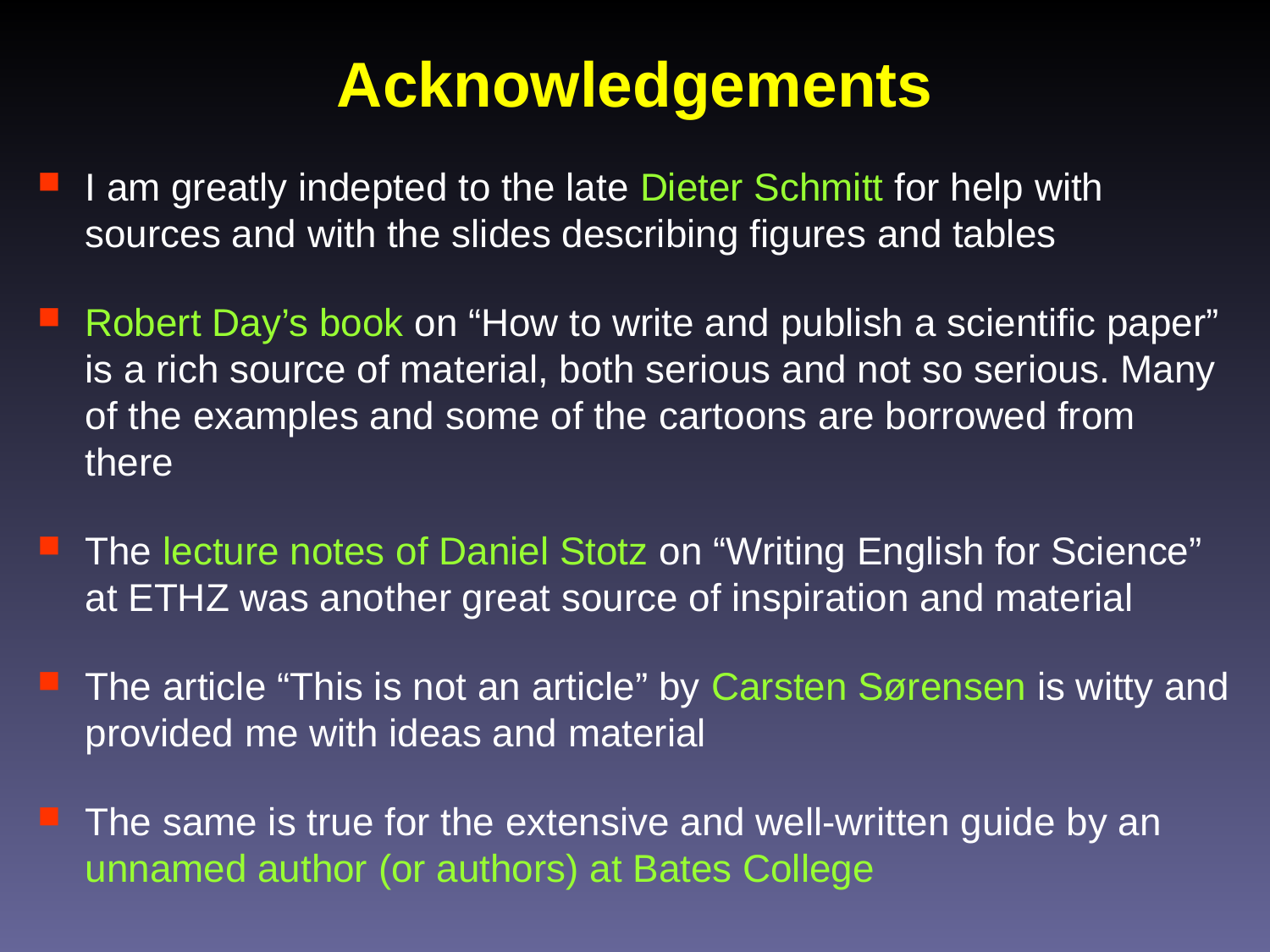

# Acknowledgements
I am greatly indepted to the late Dieter Schmitt for help with sources and with the slides describing figures and tables
Robert Day’s book on “How to write and publish a scientific paper” is a rich source of material, both serious and not so serious. Many of the examples and some of the cartoons are borrowed from there
The lecture notes of Daniel Stotz on “Writing English for Science” at ETHZ was another great source of inspiration and material
The article “This is not an article” by Carsten Sørensen is witty and provided me with ideas and material
The same is true for the extensive and well-written guide by an unnamed author (or authors) at Bates College